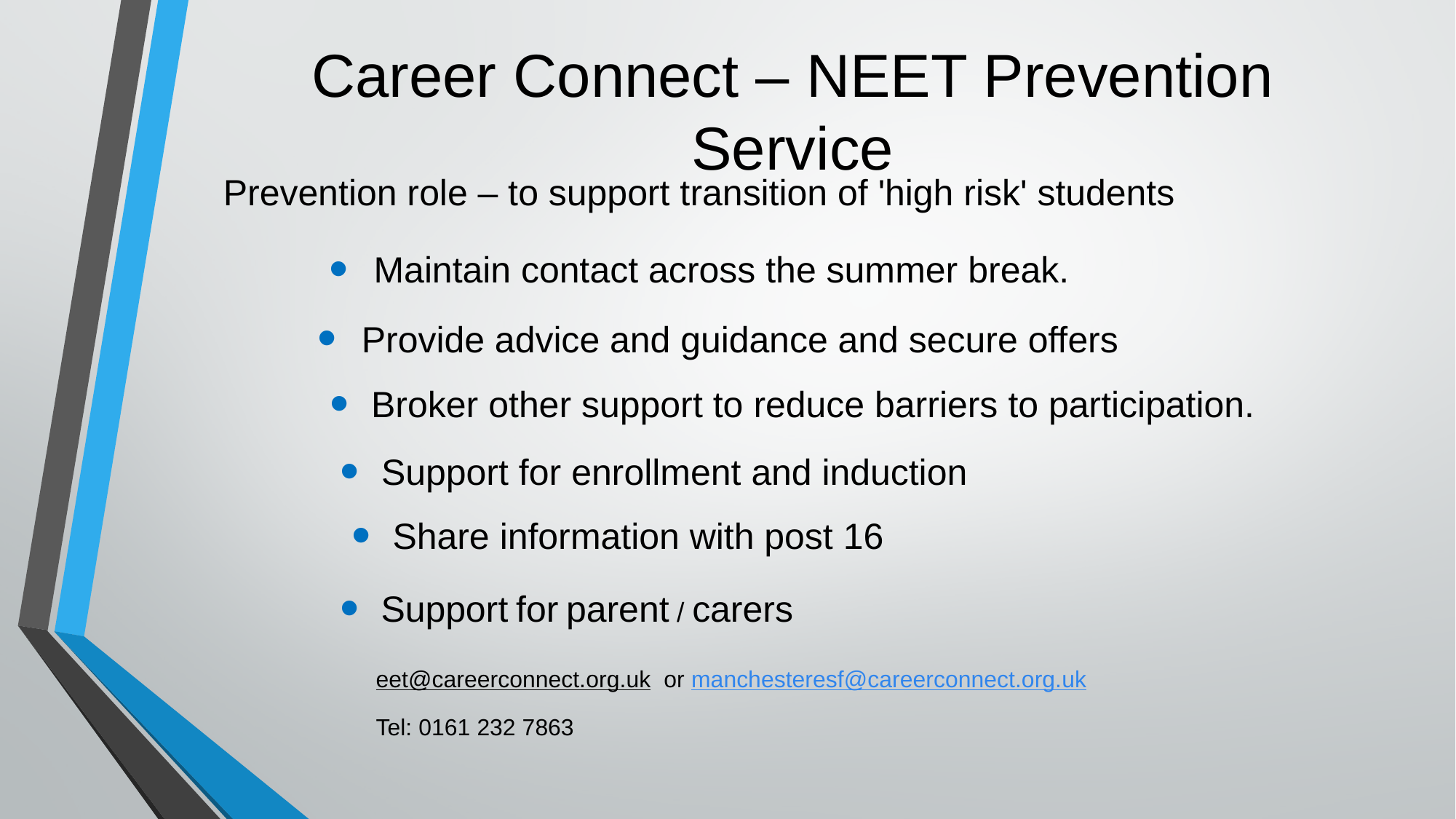

# Career Connect – NEET Prevention Service
Prevention role – to support transition of 'high risk' students
 Maintain contact across the summer break.
 Provide advice and guidance and secure offers
Broker other support to reduce barriers to participation.
Support for enrollment and induction
Share information with post 16
Support for parent / carers
eet@careerconnect.org.uk  or manchesteresf@careerconnect.org.uk
Tel: 0161 232 7863